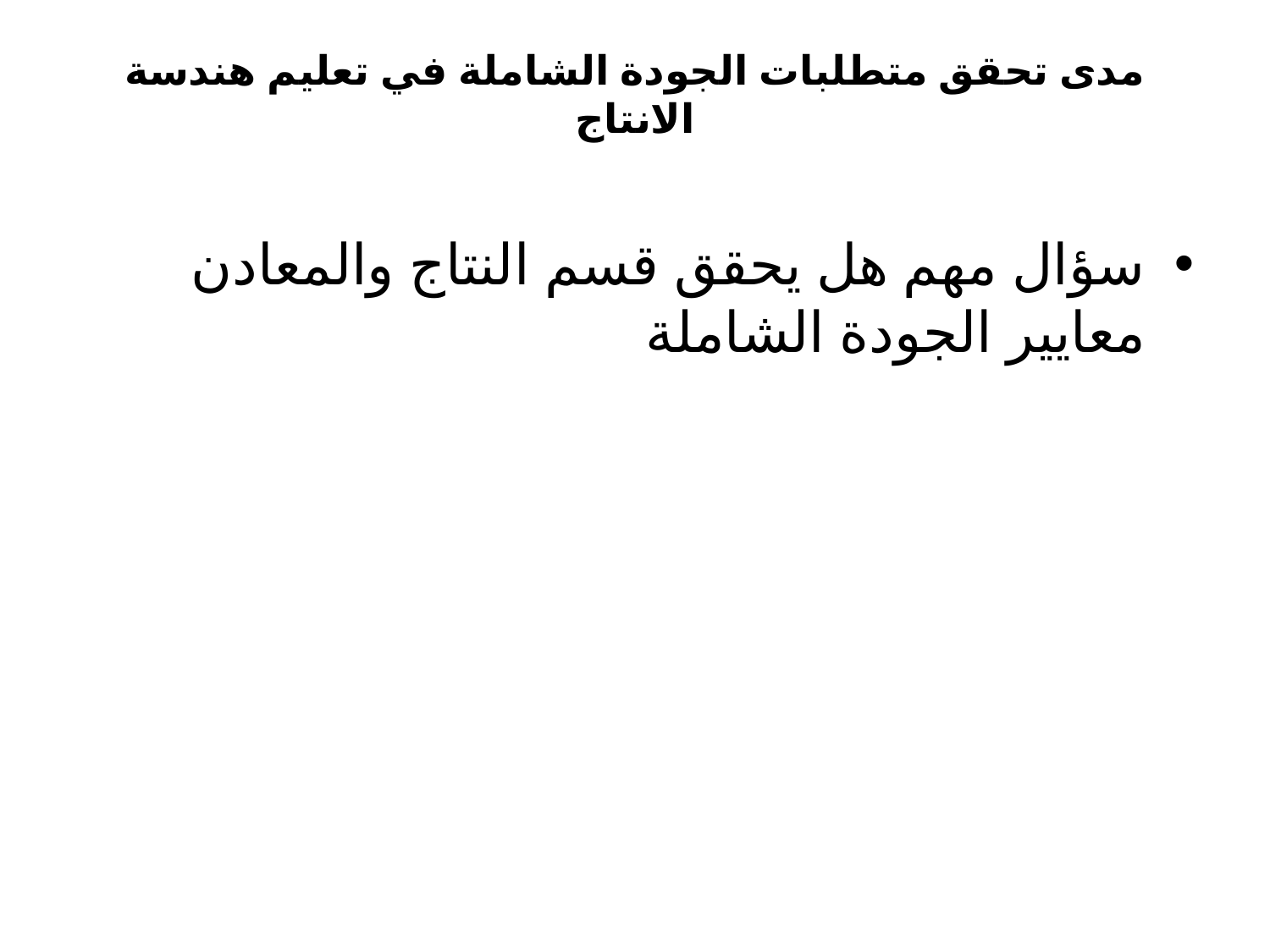

# مدى تحقق متطلبات الجودة الشاملة في تعليم هندسة الانتاج
سؤال مهم هل يحقق قسم النتاج والمعادن معايير الجودة الشاملة